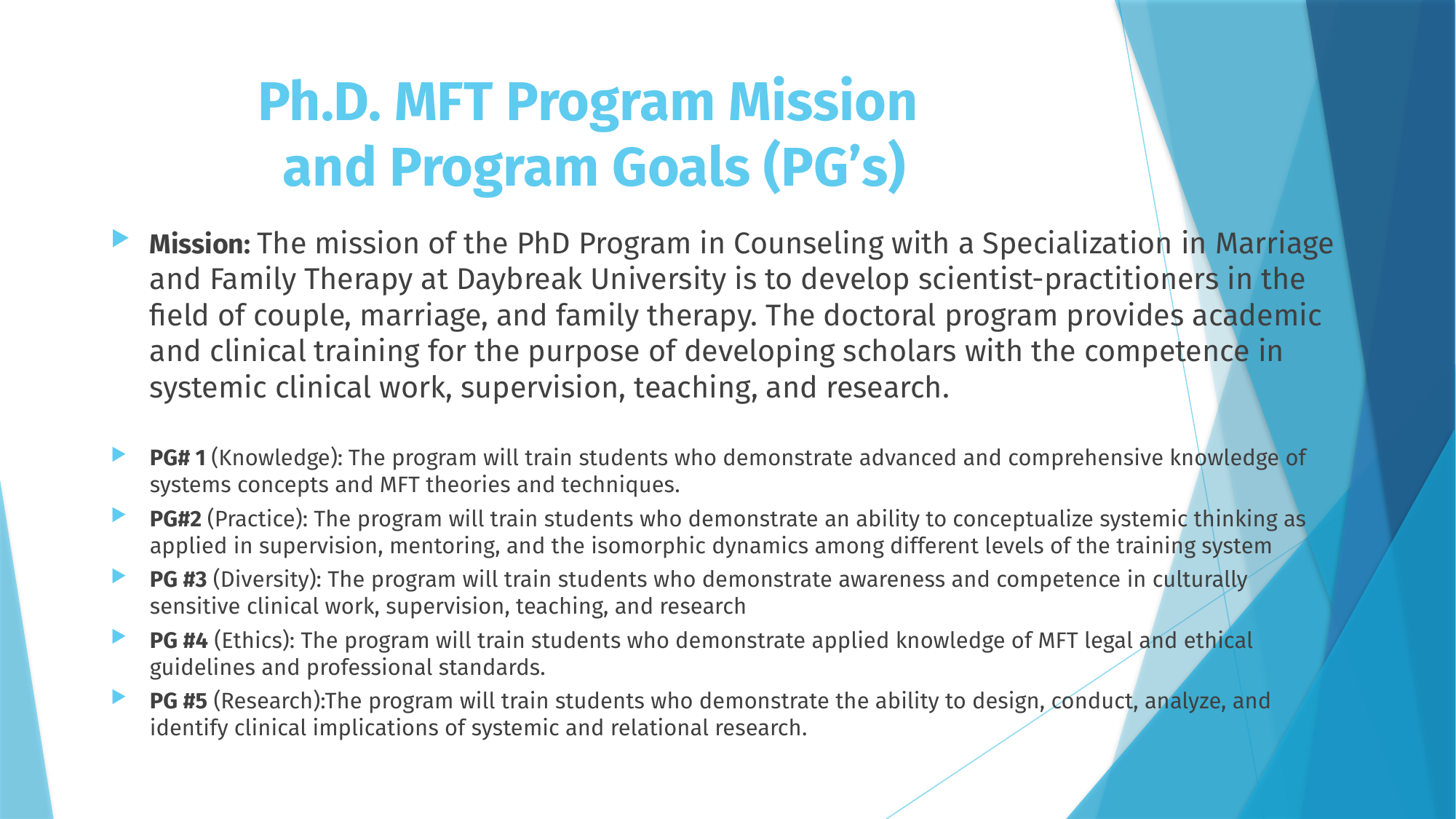

# Ph.D. MFT Program Mission and Program Goals (PG’s)
Mission: The mission of the PhD Program in Counseling with a Specialization in Marriage and Family Therapy at Daybreak University is to develop scientist-practitioners in the field of couple, marriage, and family therapy. The doctoral program provides academic and clinical training for the purpose of developing scholars with the competence in systemic clinical work, supervision, teaching, and research.

PG# 1 (Knowledge): The program will train students who demonstrate advanced and comprehensive knowledge of systems concepts and MFT theories and techniques.
PG#2 (Practice): The program will train students who demonstrate an ability to conceptualize systemic thinking as applied in supervision, mentoring, and the isomorphic dynamics among different levels of the training system
PG #3 (Diversity): The program will train students who demonstrate awareness and competence in culturally sensitive clinical work, supervision, teaching, and research
PG #4 (Ethics): The program will train students who demonstrate applied knowledge of MFT legal and ethical guidelines and professional standards.
PG #5 (Research):The program will train students who demonstrate the ability to design, conduct, analyze, and identify clinical implications of systemic and relational research.